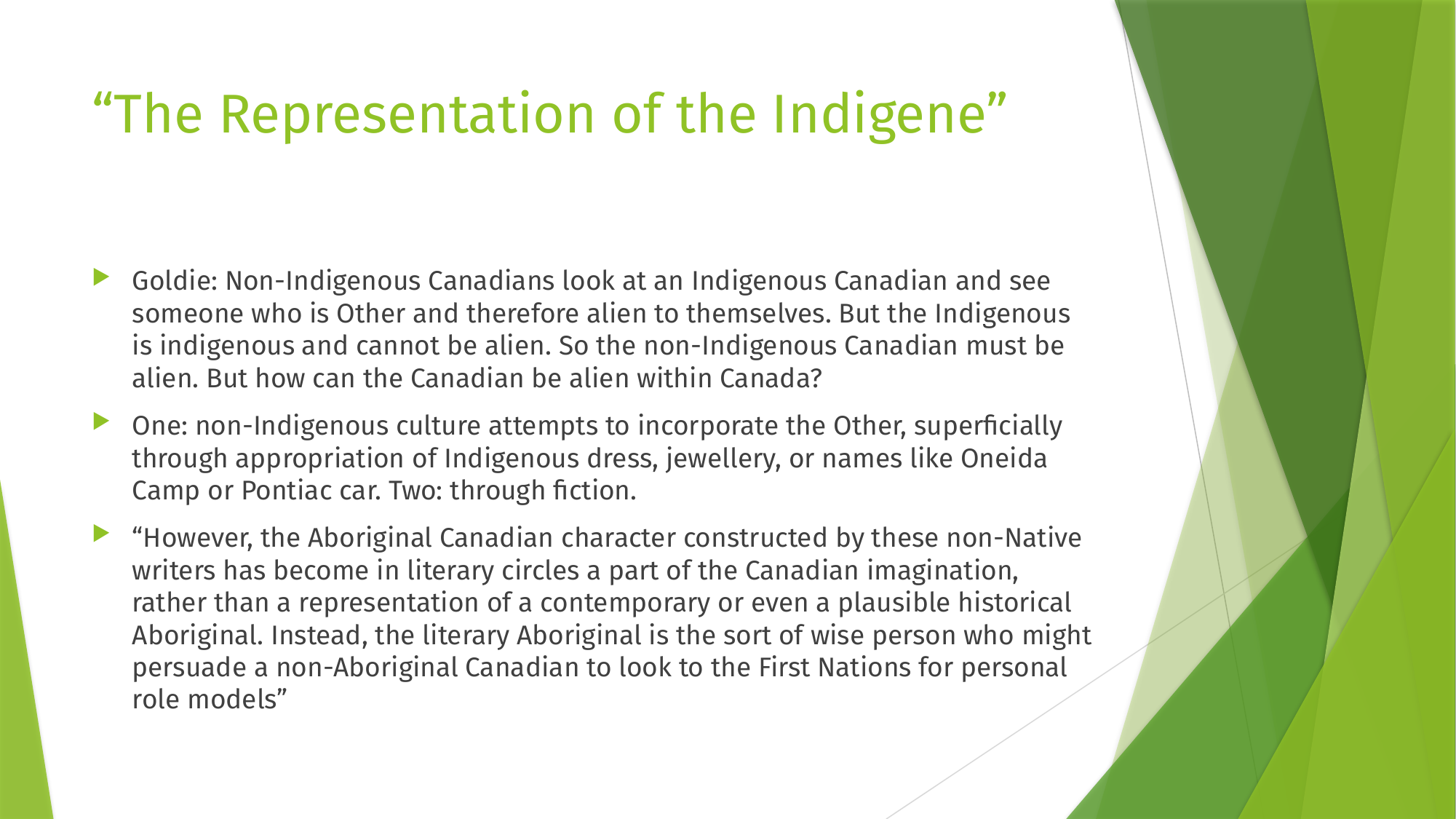

# “The Representation of the Indigene”
Goldie: Non-Indigenous Canadians look at an Indigenous Canadian and see someone who is Other and therefore alien to themselves. But the Indigenous is indigenous and cannot be alien. So the non-Indigenous Canadian must be alien. But how can the Canadian be alien within Canada?
One: non-Indigenous culture attempts to incorporate the Other, superficially through appropriation of Indigenous dress, jewellery, or names like Oneida Camp or Pontiac car. Two: through fiction.
“However, the Aboriginal Canadian character constructed by these non-Native writers has become in literary circles a part of the Canadian imagination, rather than a representation of a contemporary or even a plausible historical Aboriginal. Instead, the literary Aboriginal is the sort of wise person who might persuade a non-Aboriginal Canadian to look to the First Nations for personal role models”